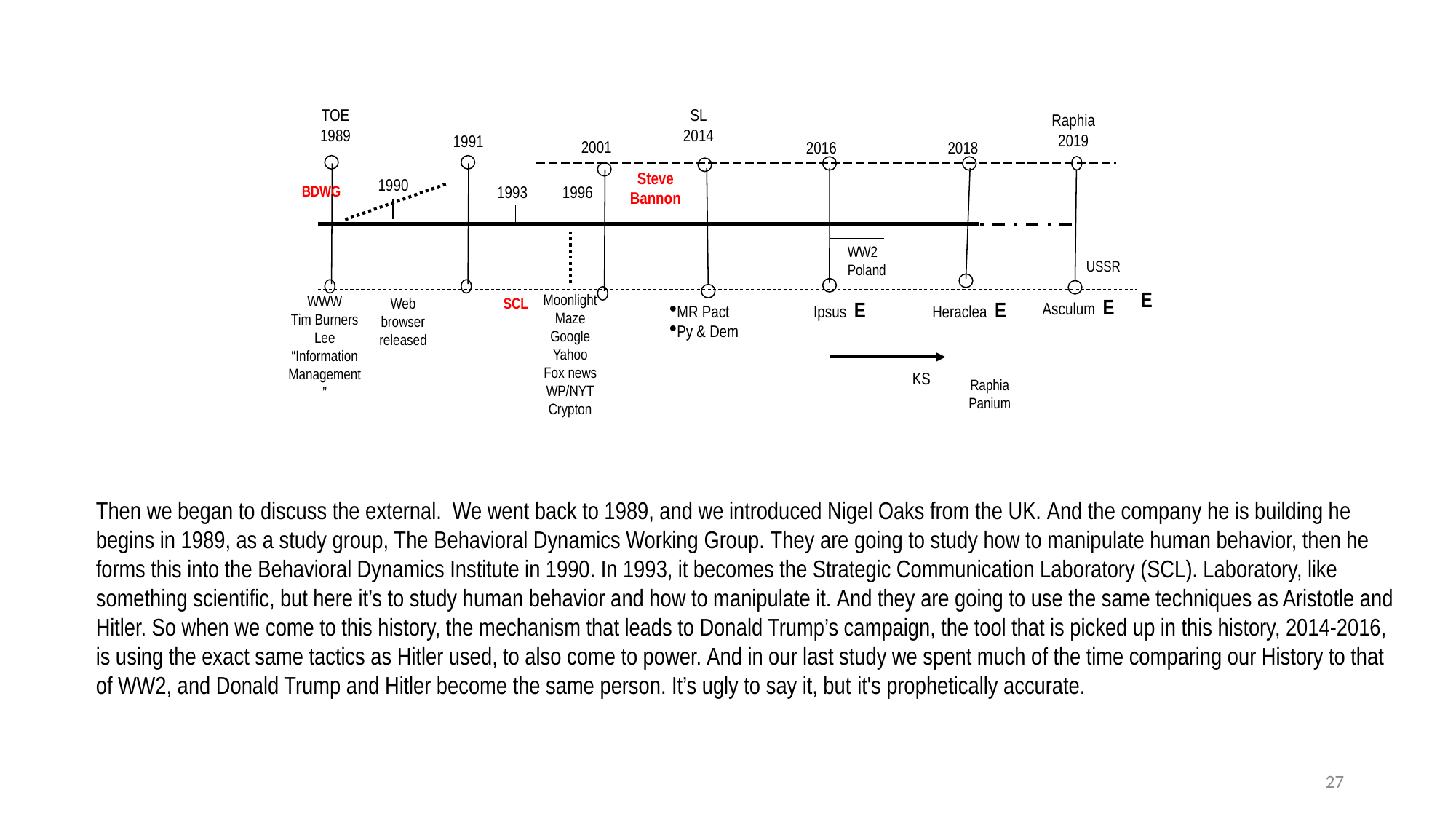

TOE
1989
SL
2014
Raphia
2019
1991
2001
2016
2018

Steve
Bannon

1990
BDWG
1993
1996

WW2
Poland

USSR

E

Moonlight Maze
Google
Yahoo
Fox news
WP/NYT
Crypton

WWW
Tim Burners Lee
“Information Management”

Web browser released
SCL
Asculum  E

Ipsus  E

Heraclea  E
MR Pact
Py & Dem

KS
Raphia
Panium
Then we began to discuss the external.  We went back to 1989, and we introduced Nigel Oaks from the UK. And the company he is building he begins in 1989, as a study group, The Behavioral Dynamics Working Group. They are going to study how to manipulate human behavior, then he forms this into the Behavioral Dynamics Institute in 1990. In 1993, it becomes the Strategic Communication Laboratory (SCL). Laboratory, like something scientific, but here it’s to study human behavior and how to manipulate it. And they are going to use the same techniques as Aristotle and Hitler. So when we come to this history, the mechanism that leads to Donald Trump’s campaign, the tool that is picked up in this history, 2014-2016, is using the exact same tactics as Hitler used, to also come to power. And in our last study we spent much of the time comparing our History to that of WW2, and Donald Trump and Hitler become the same person. It’s ugly to say it, but it's prophetically accurate.
27